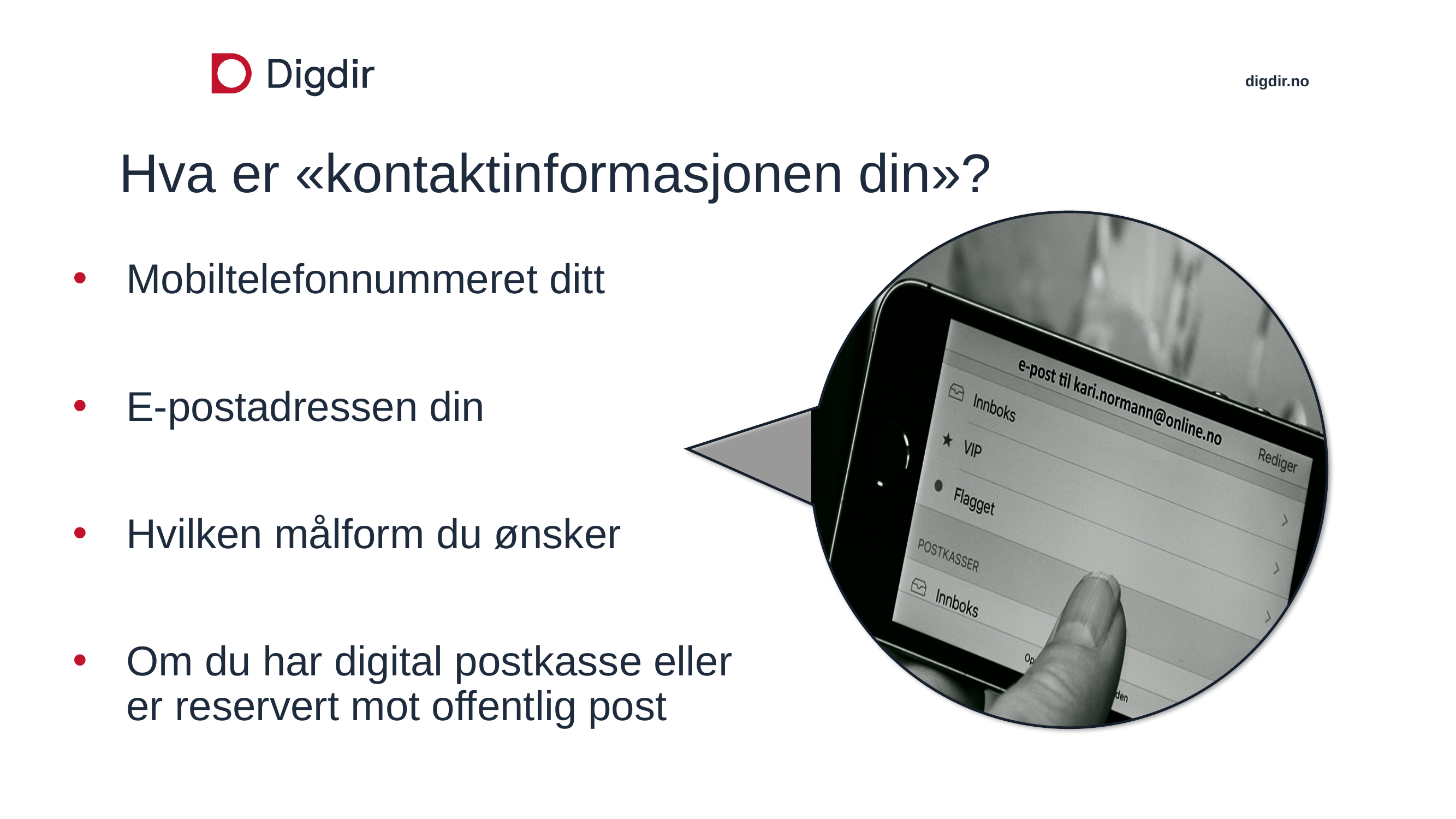

# Hva er «kontaktinformasjonen din»?

Mobiltelefonnummeret ditt

E-postadressen din

Hvilken målform du ønsker

Om du har digital postkasse eller er reservert mot offentlig post